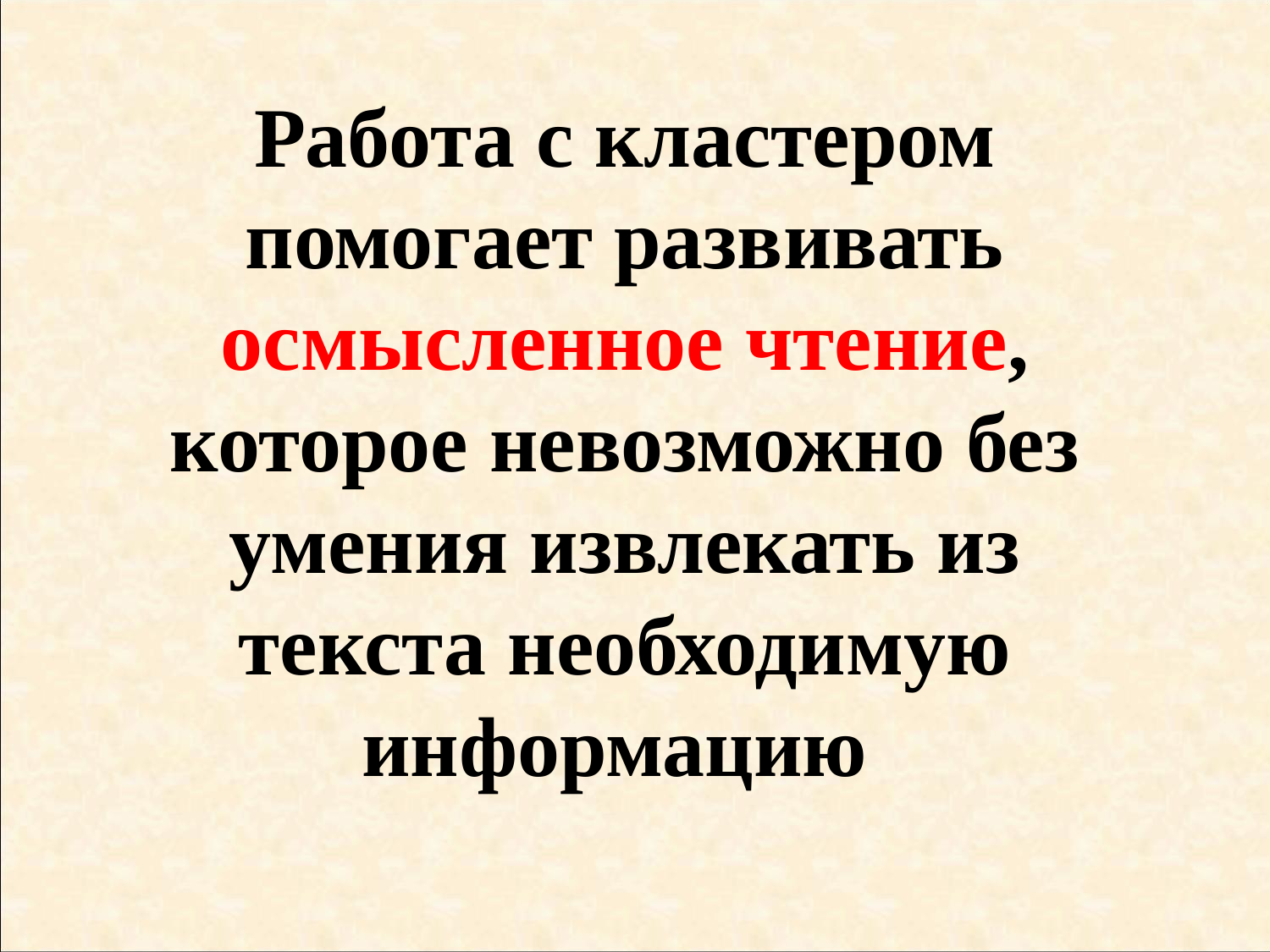

Работа с кластером помогает развивать осмысленное чтение, которое невозможно без умения извлекать из текста необходимую информацию